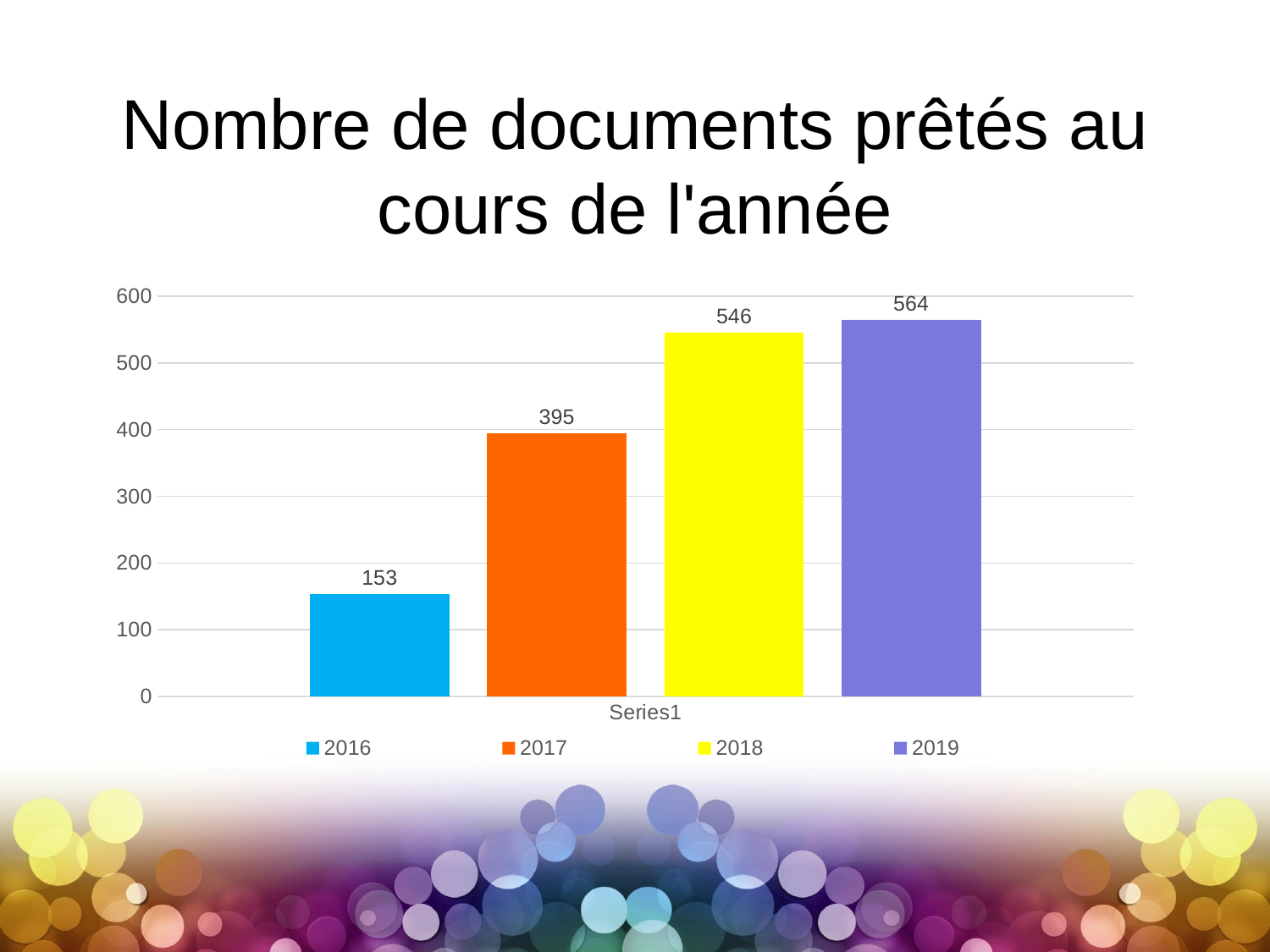

# Nombre de documents prêtés au cours de l'année

### Chart

| Category | 2016 | 2017 | 2018 | 2019 |
|---|---|---|---|---|
|  | 153.0 | 395.0 | 546.0 | 564.0 |